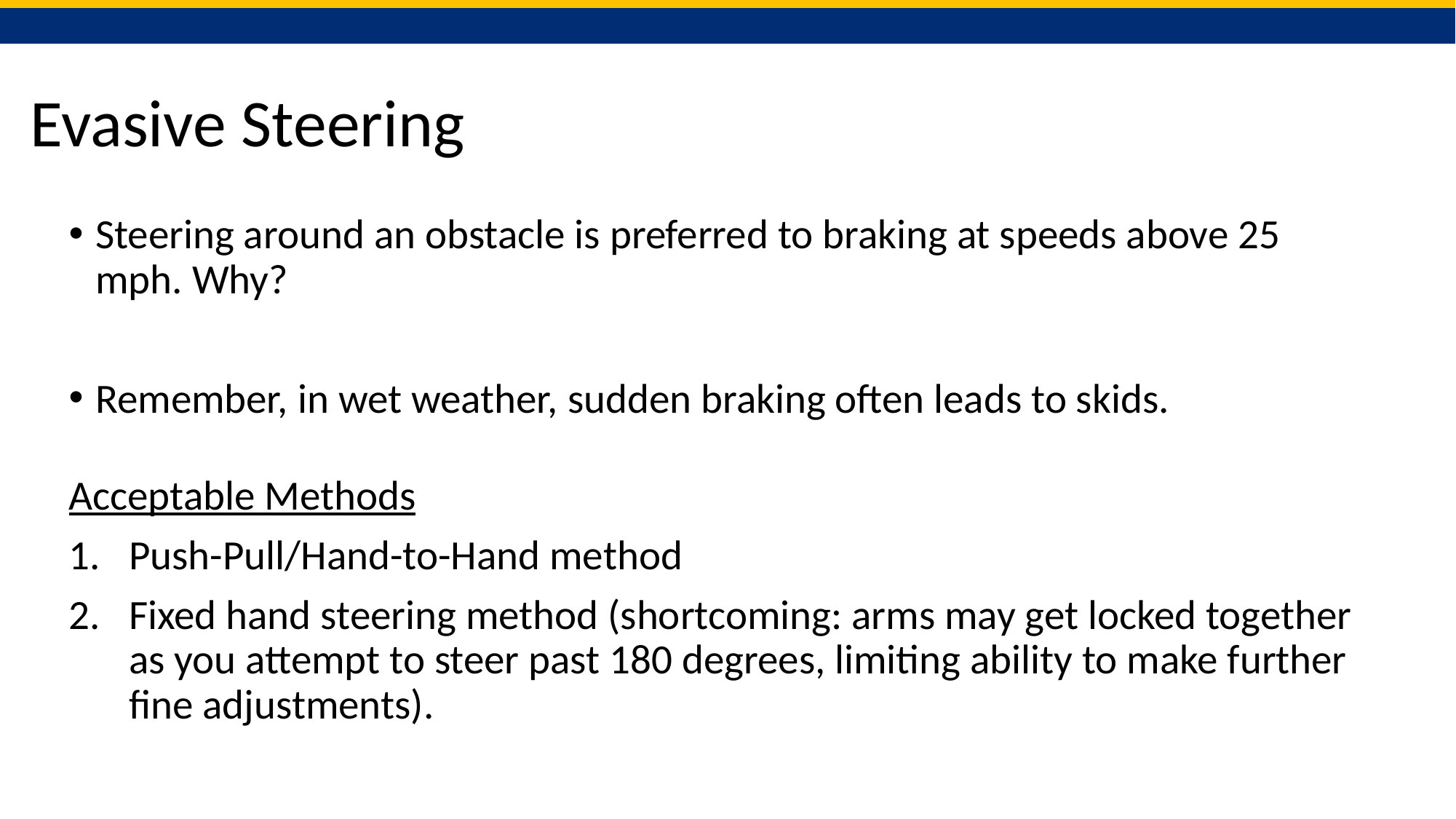

# Evasive Steering
Steering around an obstacle is preferred to braking at speeds above 25 mph. Why?

Remember, in wet weather, sudden braking often leads to skids.

Acceptable Methods
Push-Pull/Hand-to-Hand method
Fixed hand steering method (shortcoming: arms may get locked together as you attempt to steer past 180 degrees, limiting ability to make further fine adjustments).